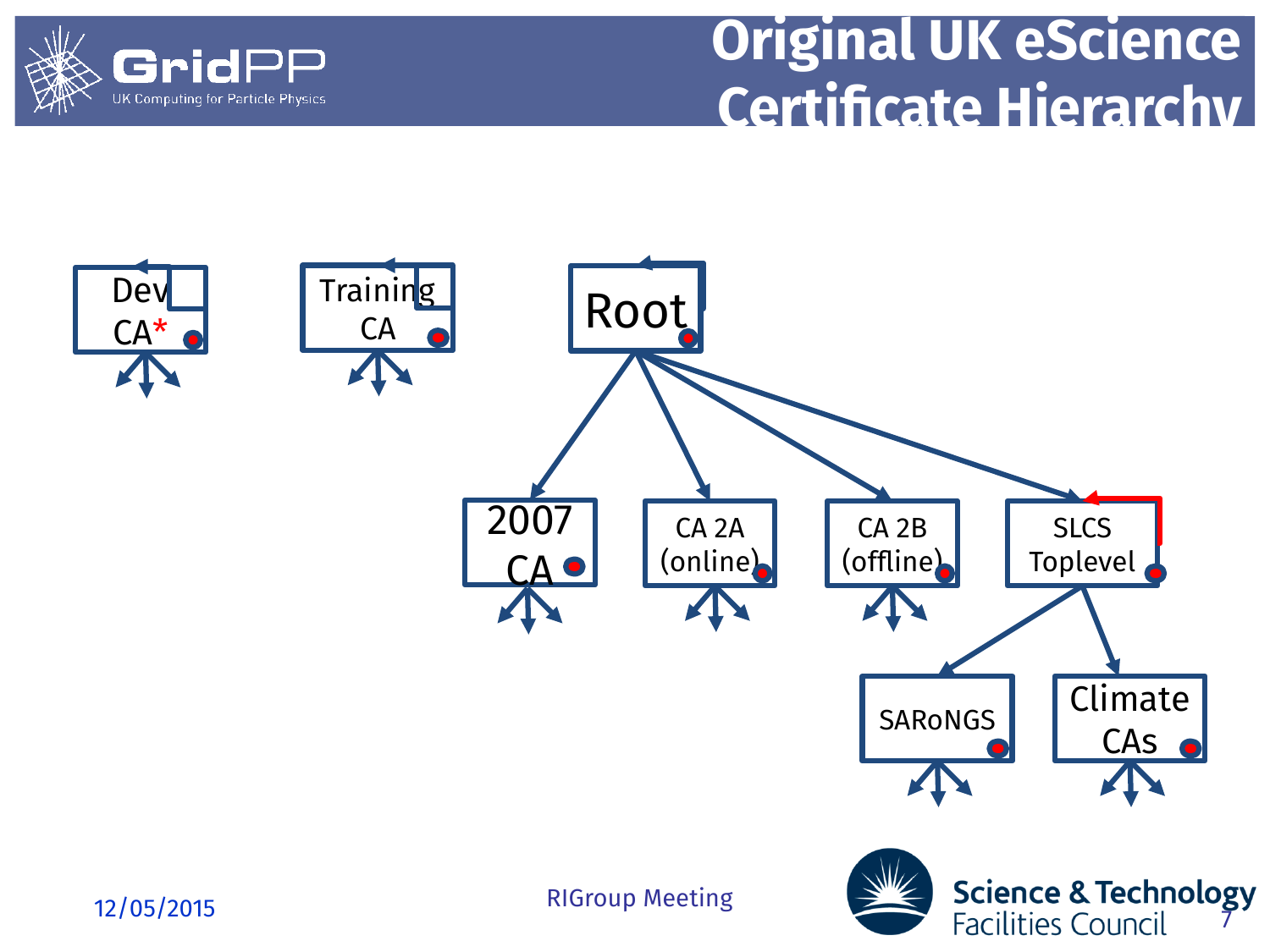

# Original UK eScience Certificate Hierarchy
Training CA

Root

Dev CA*

2007 CA

CA 2A
(online)

CA 2B
(offline)

SLCS
Toplevel

SARoNGS

Climate
CAs

RIGroup Meeting
12/05/2015
7